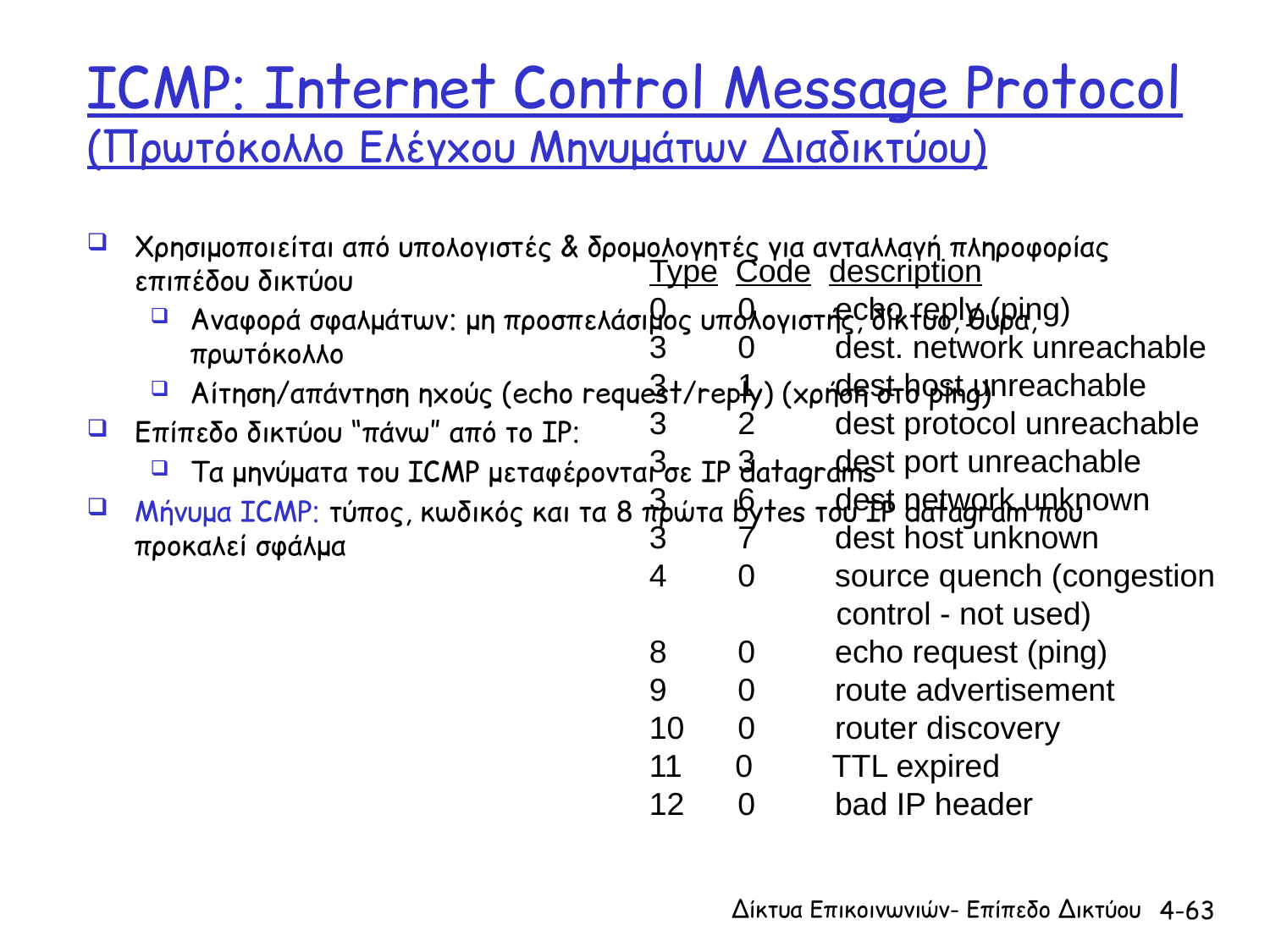

# ICMP: Internet Control Message Protocol (Πρωτόκολλο Ελέγχου Μηνυμάτων Διαδικτύου)
Χρησιμοποιείται από υπολογιστές & δρομολογητές για ανταλλαγή πληροφορίας επιπέδου δικτύου
Αναφορά σφαλμάτων: μη προσπελάσιμος υπολογιστής, δίκτυο, θύρα, πρωτόκολλο
Αίτηση/απάντηση ηχούς (echo request/reply) (χρήση στο ping)
Επίπεδο δικτύου “πάνω” από το IP:
Τα μηνύματα του ICMP μεταφέρονται σε IP datagrams
Μήνυμα ICMP: τύπος, κωδικός και τα 8 πρώτα bytes του IP datagram που προκαλεί σφάλμα
Type  Code  description
0        0         echo reply (ping)
3        0         dest. network unreachable
3        1         dest host unreachable
3        2         dest protocol unreachable
3        3         dest port unreachable
3        6         dest network unknown
3        7         dest host unknown
4        0         source quench (congestion
                     control - not used)
8        0         echo request (ping)
9        0         route advertisement
10      0         router discovery
11      0         TTL expired
12      0         bad IP header

Δίκτυα Επικοινωνιών- Επίπεδο Δικτύου
4-63